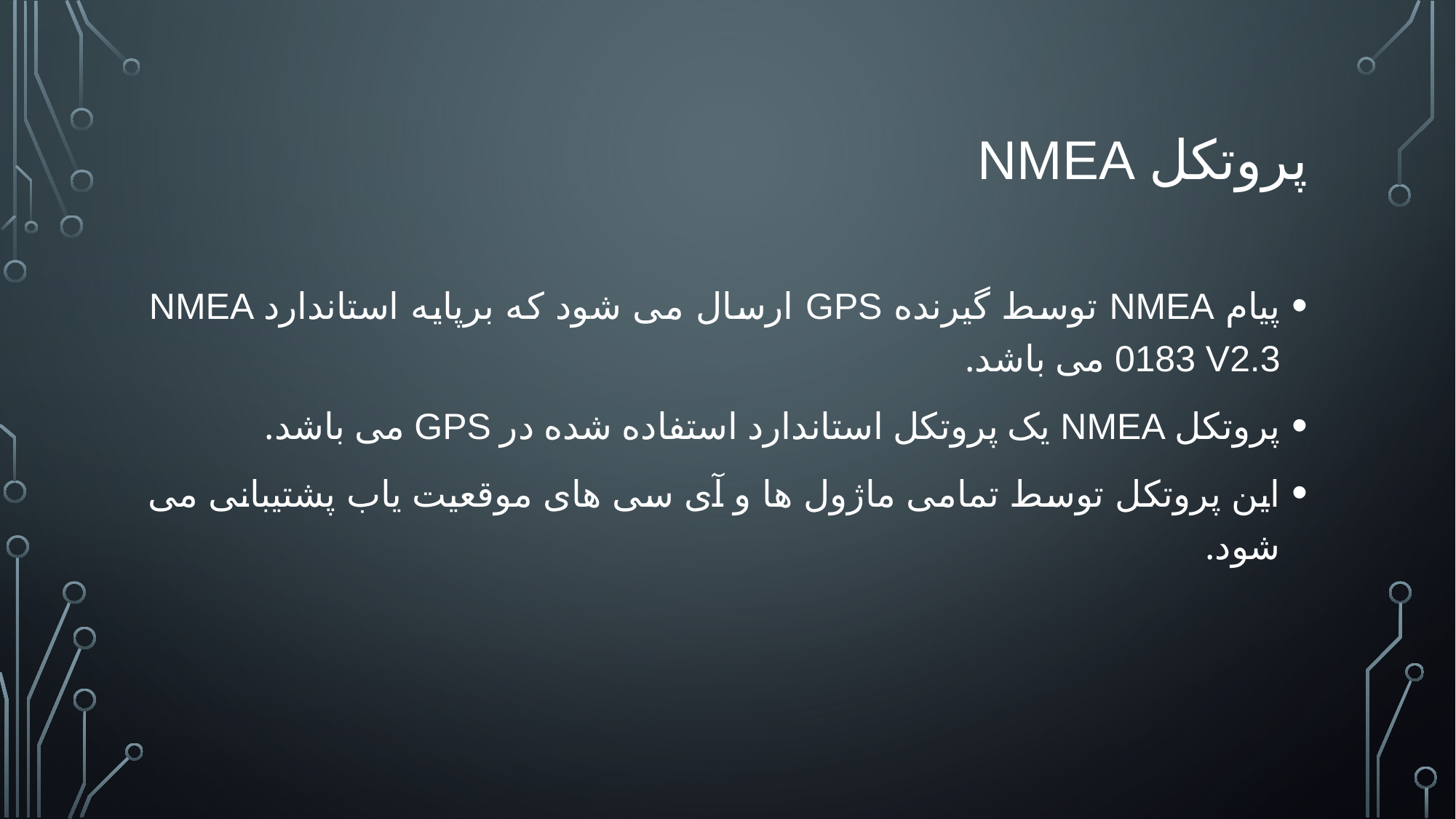

# پروتکل NMEA
پیام NMEA توسط گیرنده GPS ارسال می شود که برپایه استاندارد NMEA 0183 V2.3 می باشد.
پروتکل NMEA یک پروتکل استاندارد استفاده شده در GPS می باشد.
این پروتکل توسط تمامی ماژول ها و آی سی های موقعیت یاب پشتیبانی می شود.